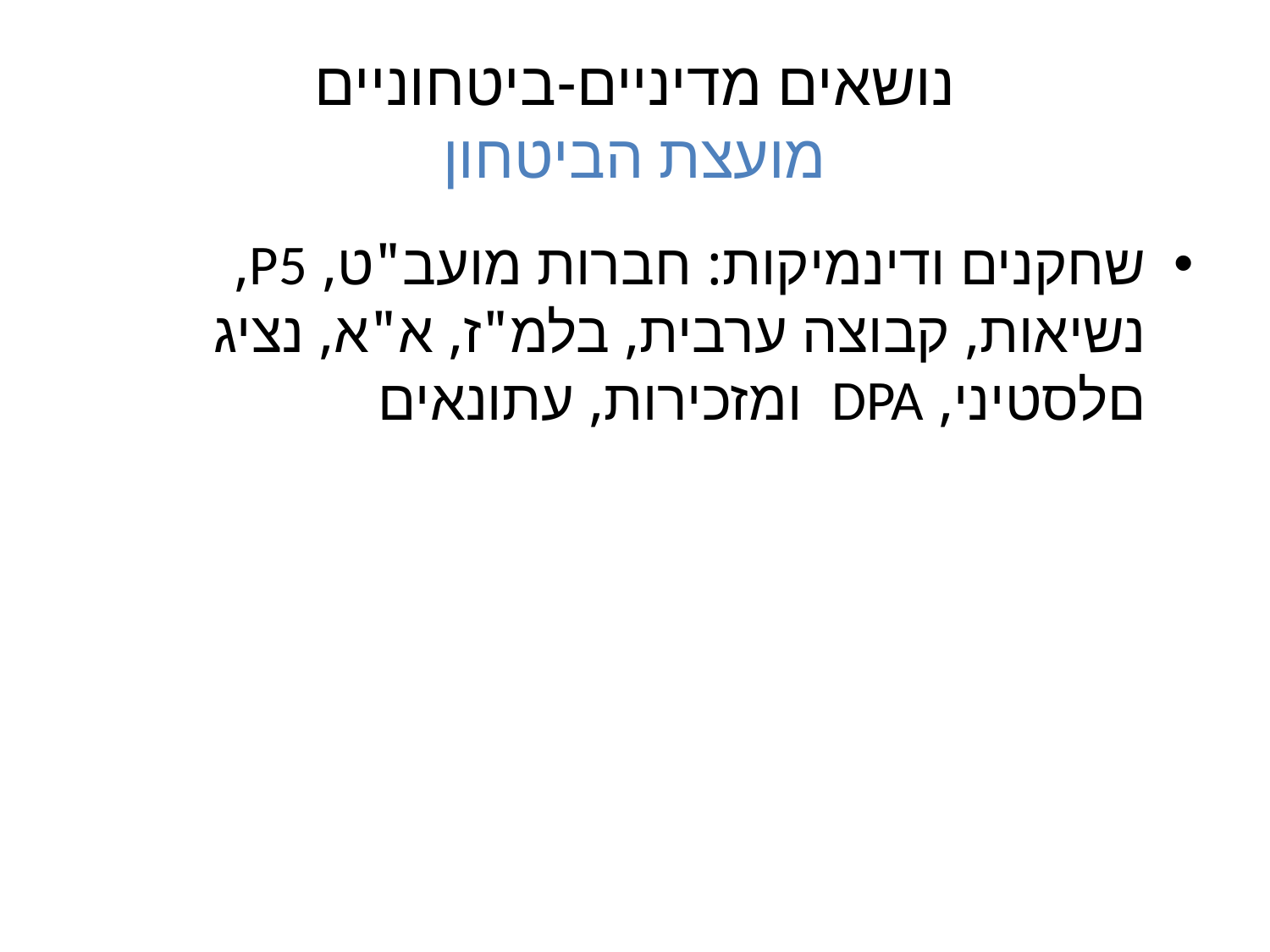

# נושאים מדיניים-ביטחוניים מועצת הביטחון
שחקנים ודינמיקות: חברות מועב"ט, P5, נשיאות, קבוצה ערבית, בלמ"ז, א"א, נציג םלסטיני, DPA  ומזכירות, עתונאים